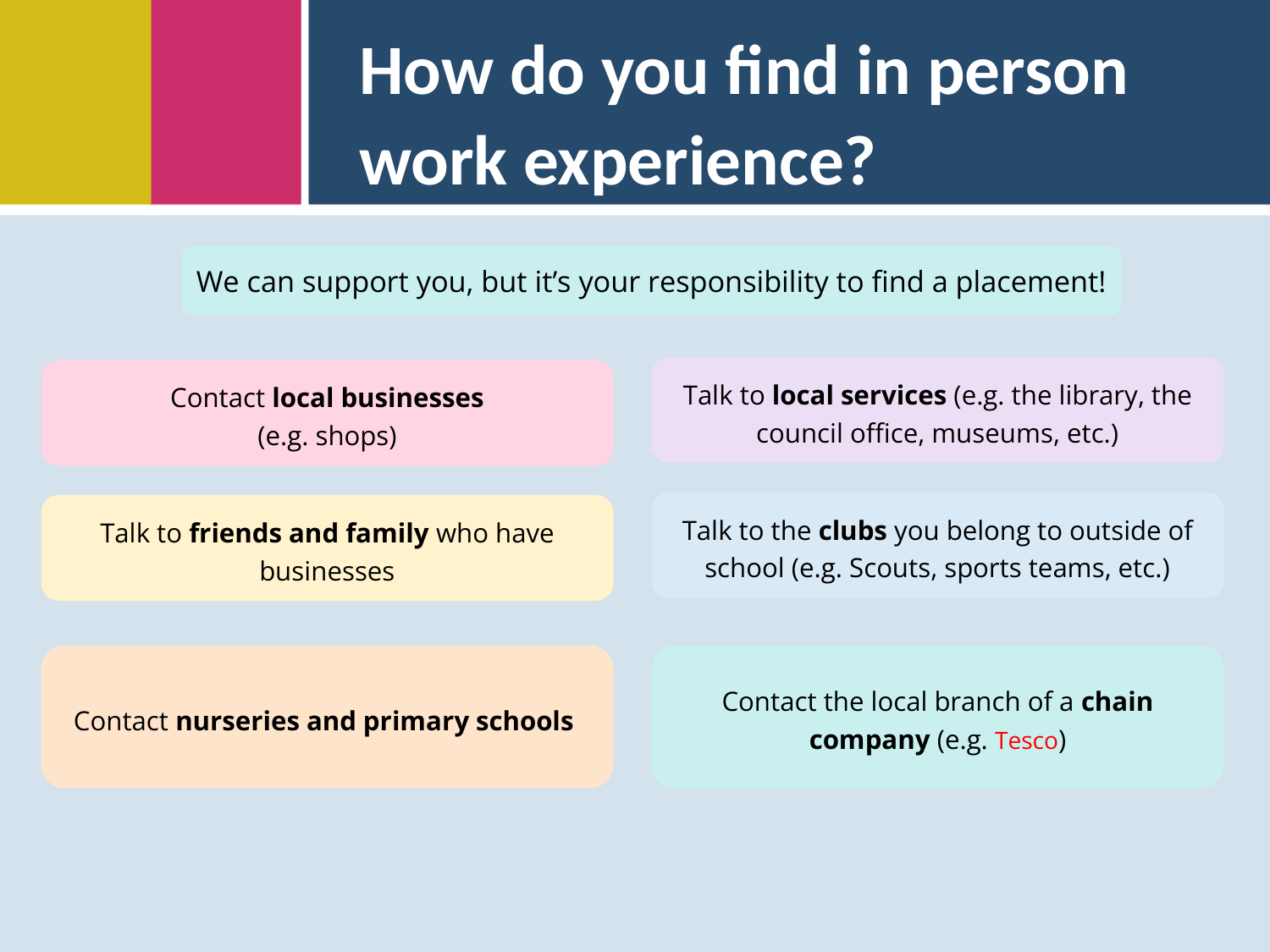

# How do you find in person work experience?
We can support you, but it’s your responsibility to find a placement!
Talk to local services (e.g. the library, the council office, museums, etc.)
Contact local businesses
(e.g. shops)
Talk to the clubs you belong to outside of school (e.g. Scouts, sports teams, etc.)
Talk to friends and family who have businesses
Contact nurseries and primary schools
Contact the local branch of a chain company (e.g. Tesco)